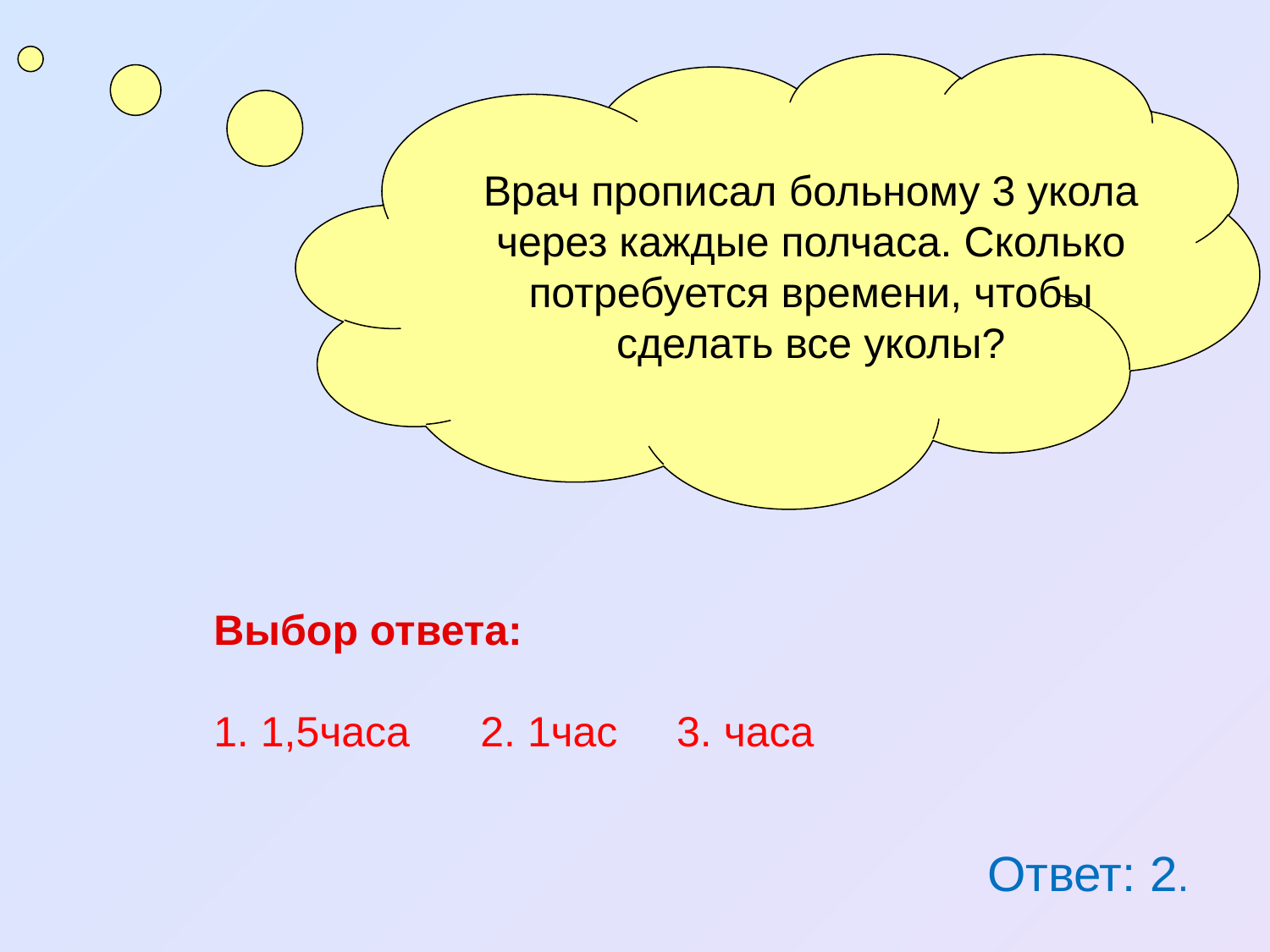

Врач прописал больному 3 укола через каждые полчаса. Сколько потребуется времени, чтобы сделать все уколы?

Выбор ответа:

1. 1,5часа      2. 1час     3. часа

Ответ: 2.